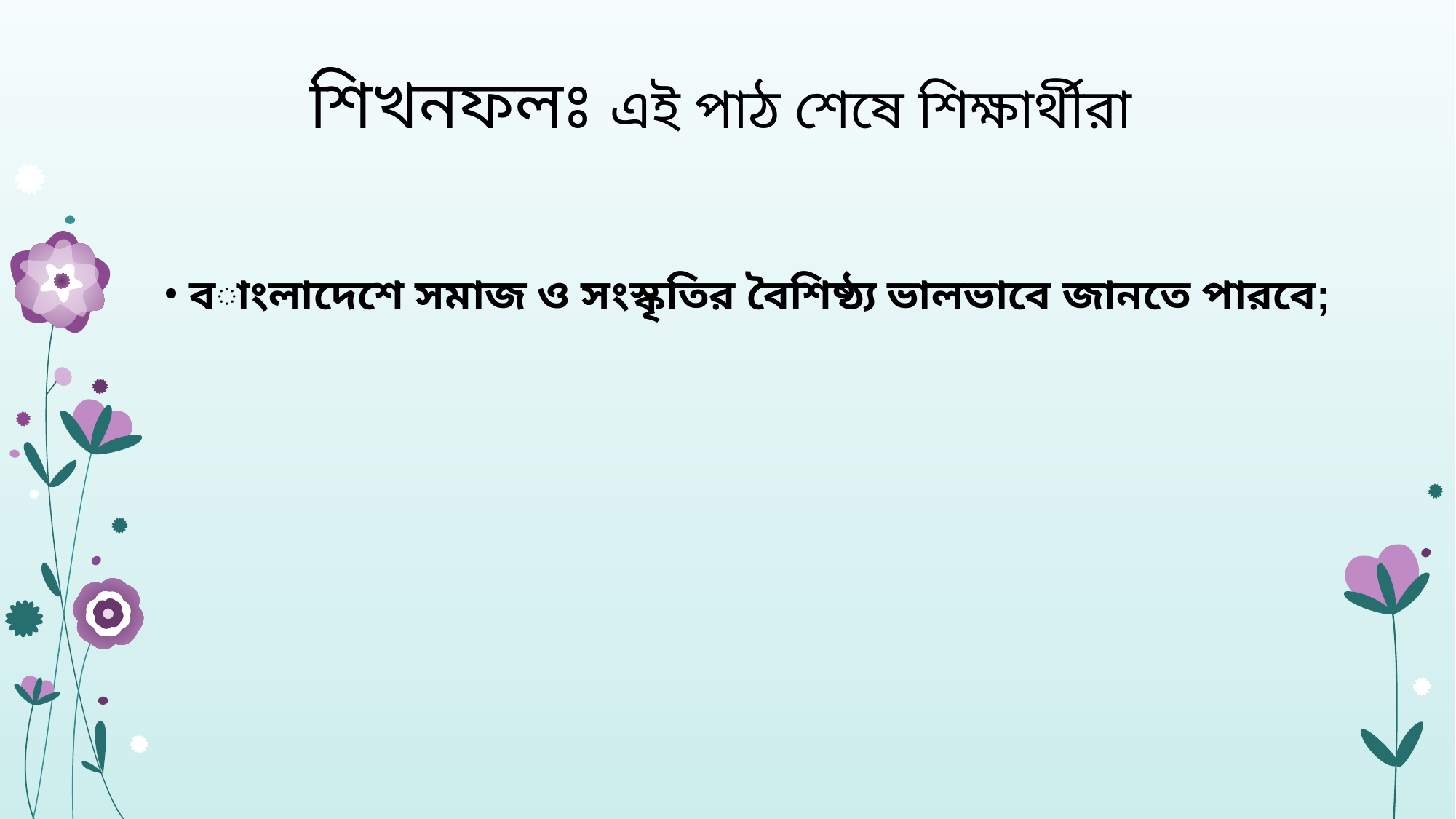

# শিখনফলঃ এই পাঠ শেষে শিক্ষার্থীরা
বাংলাদেশে সমাজ ও সংস্কৃতির বৈশিষ্ঠ্য ভালভাবে জানতে পারবে;